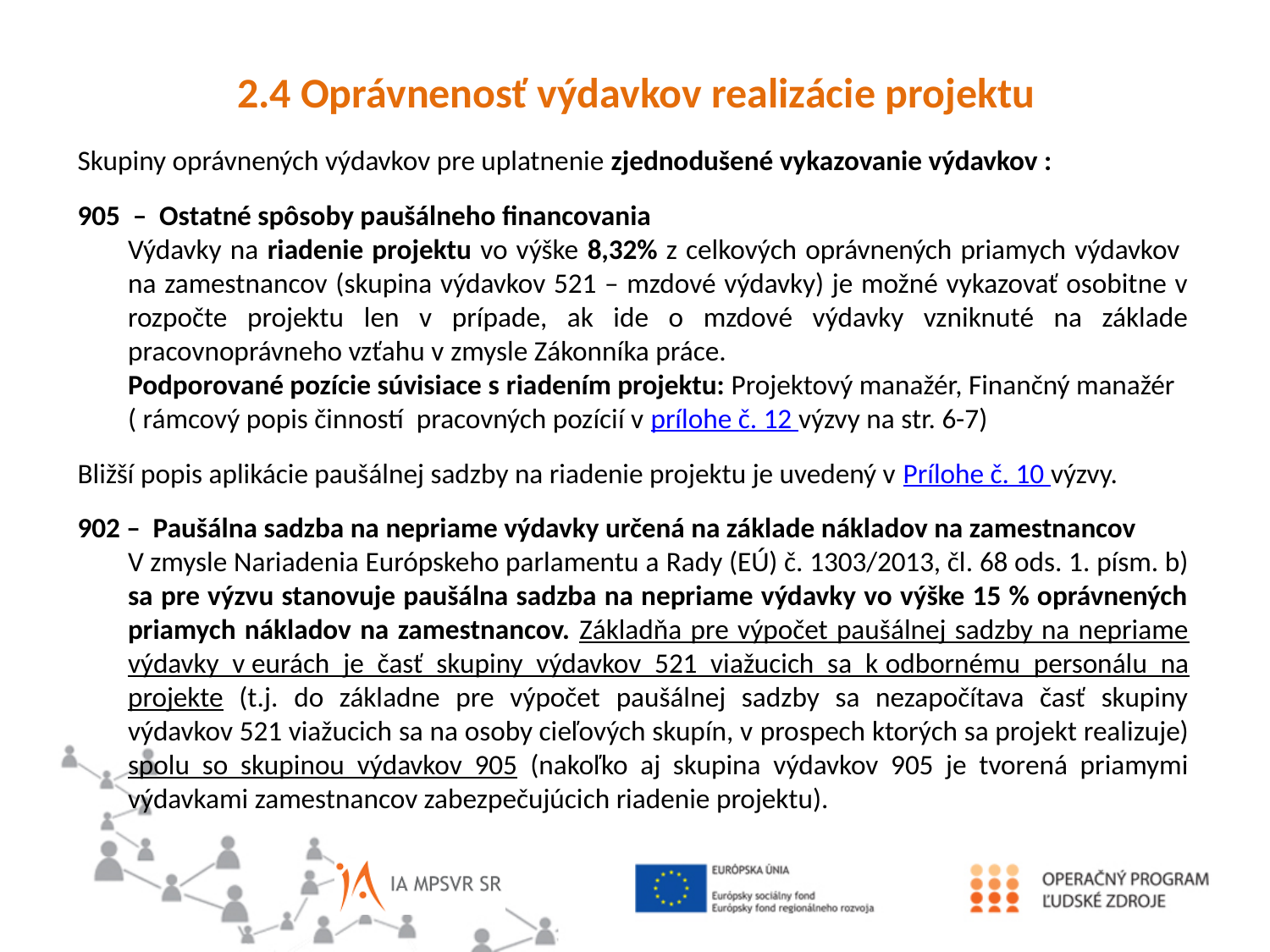

2.4 Oprávnenosť výdavkov realizácie projektu
Skupiny oprávnených výdavkov pre uplatnenie zjednodušené vykazovanie výdavkov :

905  –  Ostatné spôsoby paušálneho financovania
Výdavky na riadenie projektu vo výške 8,32% z celkových oprávnených priamych výdavkov  na zamestnancov (skupina výdavkov 521 – mzdové výdavky) je možné vykazovať osobitne v rozpočte projektu len v prípade, ak ide o mzdové výdavky vzniknuté na základe pracovnoprávneho vzťahu v zmysle Zákonníka práce.
Podporované pozície súvisiace s riadením projektu: Projektový manažér, Finančný manažér
( rámcový popis činností  pracovných pozícií v prílohe č. 12 výzvy na str. 6-7)

Bližší popis aplikácie paušálnej sadzby na riadenie projektu je uvedený v Prílohe č. 10 výzvy.

902 –  Paušálna sadzba na nepriame výdavky určená na základe nákladov na zamestnancov
V zmysle Nariadenia Európskeho parlamentu a Rady (EÚ) č. 1303/2013, čl. 68 ods. 1. písm. b) sa pre výzvu stanovuje paušálna sadzba na nepriame výdavky vo výške 15 % oprávnených priamych nákladov na zamestnancov. Základňa pre výpočet paušálnej sadzby na nepriame výdavky v eurách je časť skupiny výdavkov 521 viažucich sa k odbornému personálu na projekte (t.j. do základne pre výpočet paušálnej sadzby sa nezapočítava časť skupiny výdavkov 521 viažucich sa na osoby cieľových skupín, v prospech ktorých sa projekt realizuje) spolu so skupinou výdavkov 905 (nakoľko aj skupina výdavkov 905 je tvorená priamymi výdavkami zamestnancov zabezpečujúcich riadenie projektu).